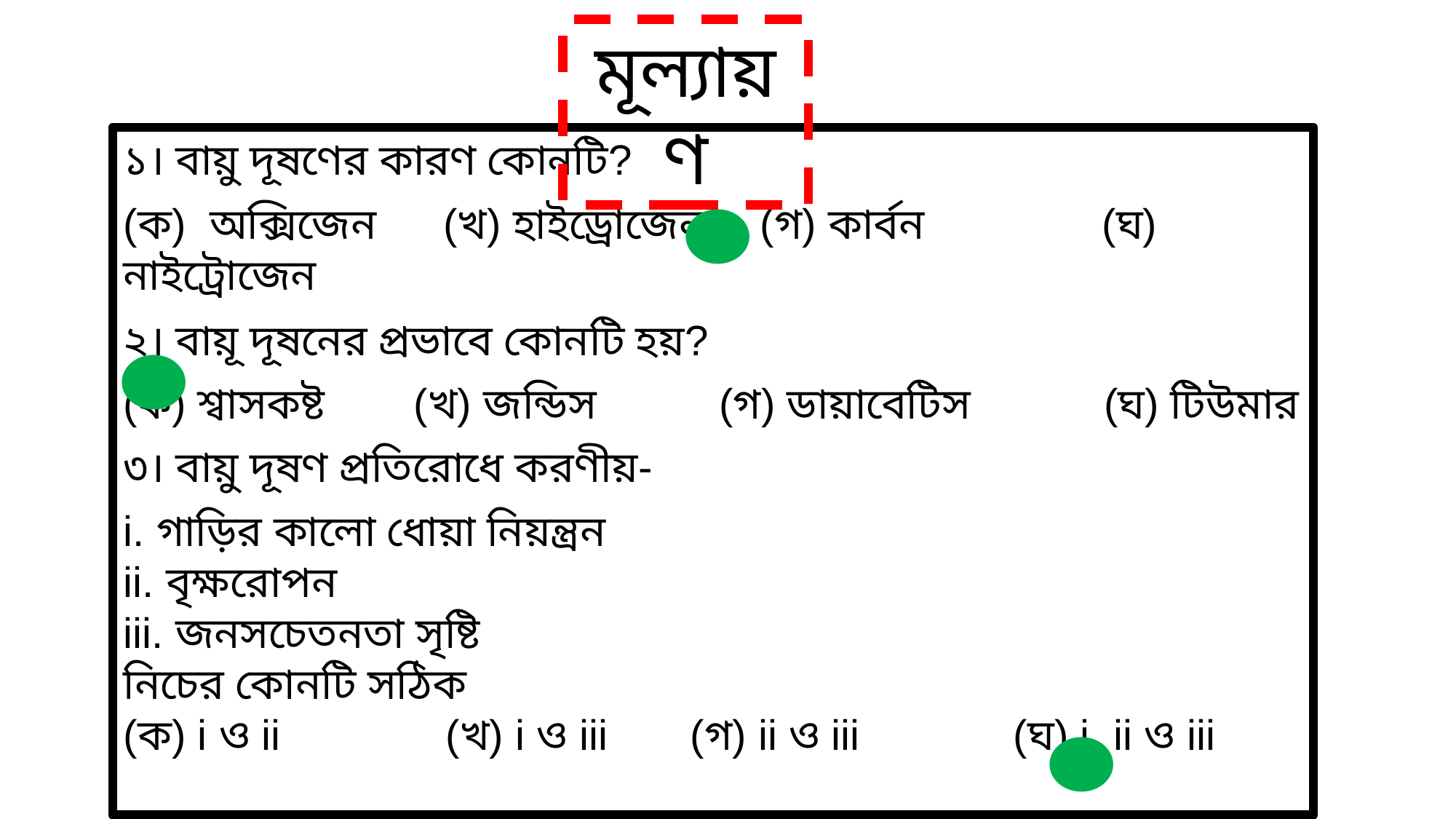

মূল্যায়ণ
১। বায়ু দূষণের কারণ কোনটি?

(ক)  অক্সিজেন      (খ) হাইড্রোজেন     (গ) কার্বন                (ঘ) নাইট্রোজেন

২। বায়ূ দূষনের প্রভাবে কোনটি হয়?

(ক) শ্বাসকষ্ট        (খ) জন্ডিস           (গ) ডায়াবেটিস            (ঘ) টিউমার

৩। বায়ু দূষণ প্রতিরোধে করণীয়-

i. গাড়ির কালো ধোয়া নিয়ন্ত্রন
ii. বৃক্ষরোপন
iii. জনসচেতনতা সৃষ্টি
নিচের কোনটি সঠিক
(ক) i ও ii              (খ) i ও iii       (গ) ii ও iii             (ঘ) i, ii ও iii